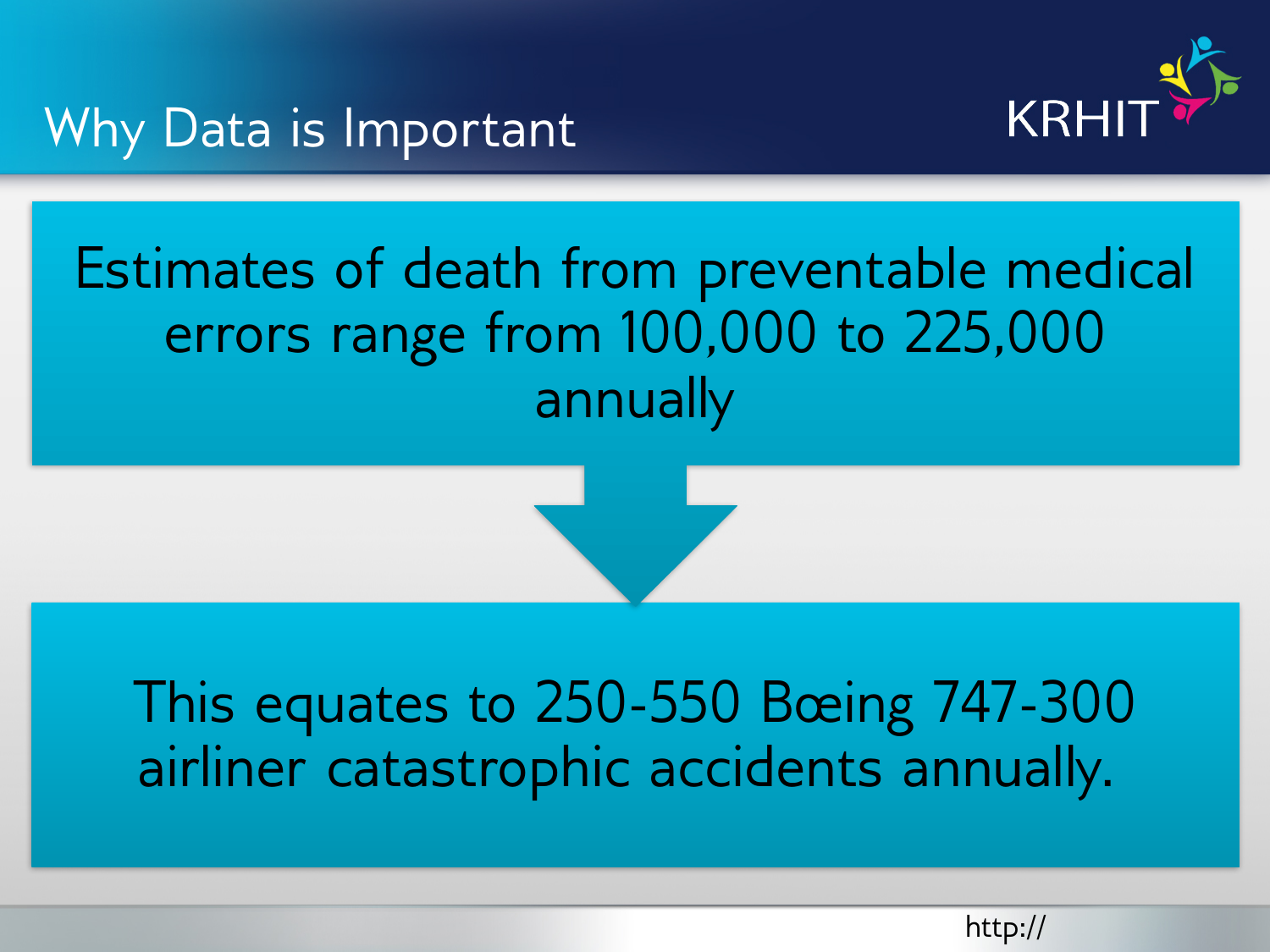

# Why Data is Important
This equates to 250-550 Boeing 747-300 airliner catastrophic accidents annually.
Estimates of death from preventable medical errors range from 100,000 to 225,000 annually
http://wcqi.asq.org